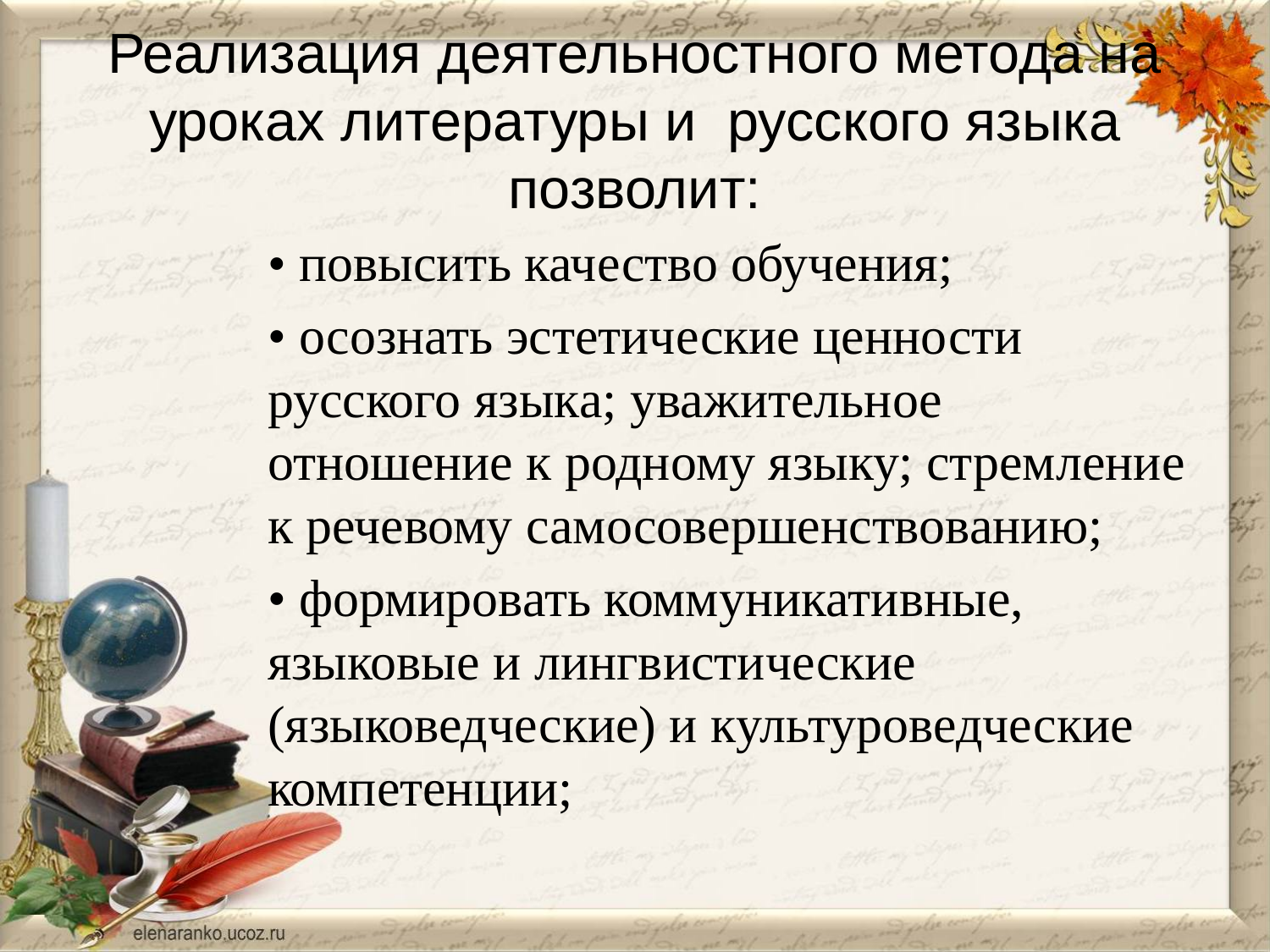

# Реализация деятельностного метода на уроках литературы и  русского языка позволит:
• повысить качество обучения;
• осознать эстетические ценности русского языка; уважительное отношение к родному языку; стремление к речевому самосовершенствованию;
• формировать коммуникативные, языковые и лингвистические (языковедческие) и культуроведческие компетенции;